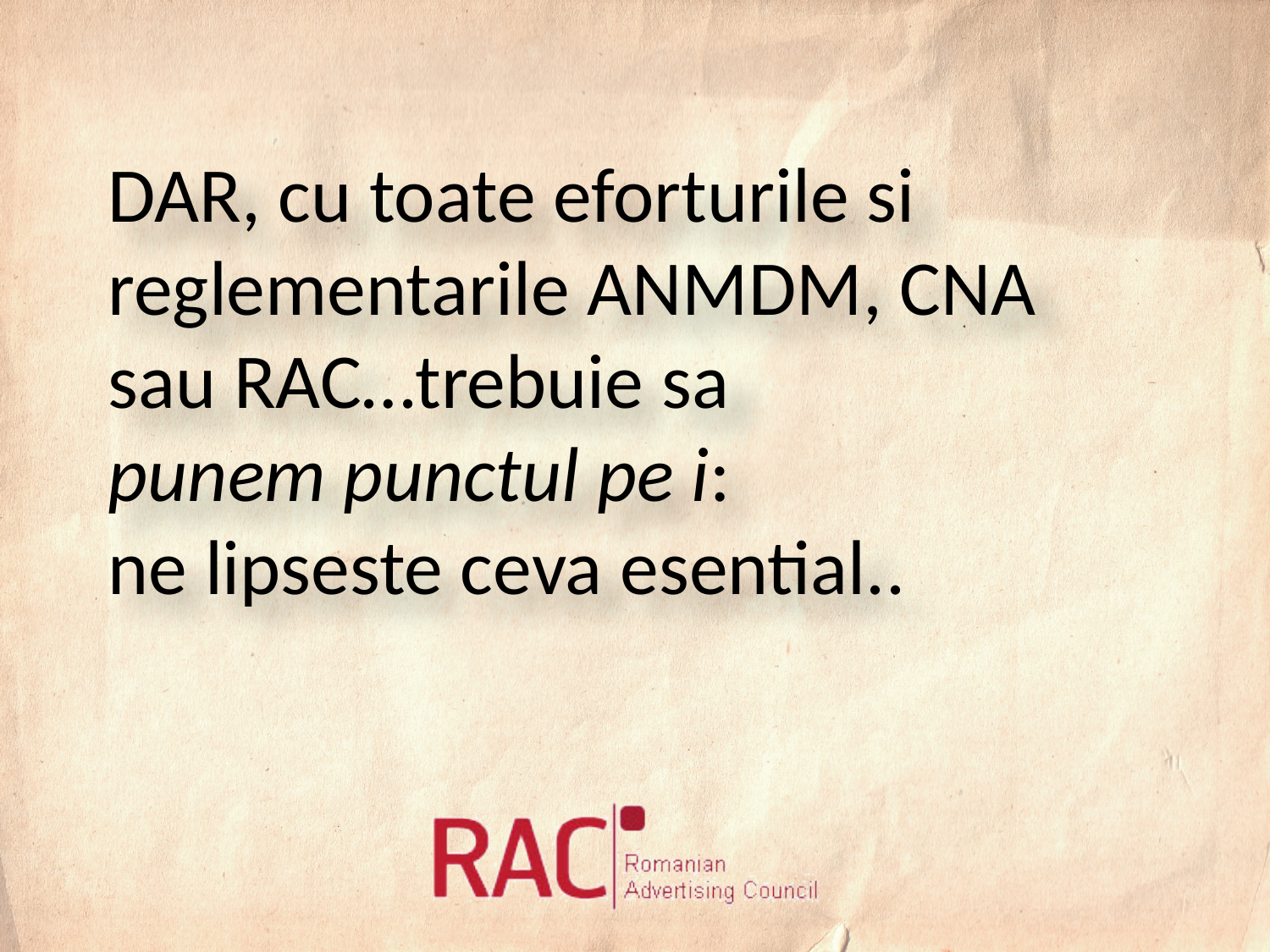

# DAR, cu toate eforturile si reglementarile ANMDM, CNA sau RAC…trebuie sa punem punctul pe i: ne lipseste ceva esential..